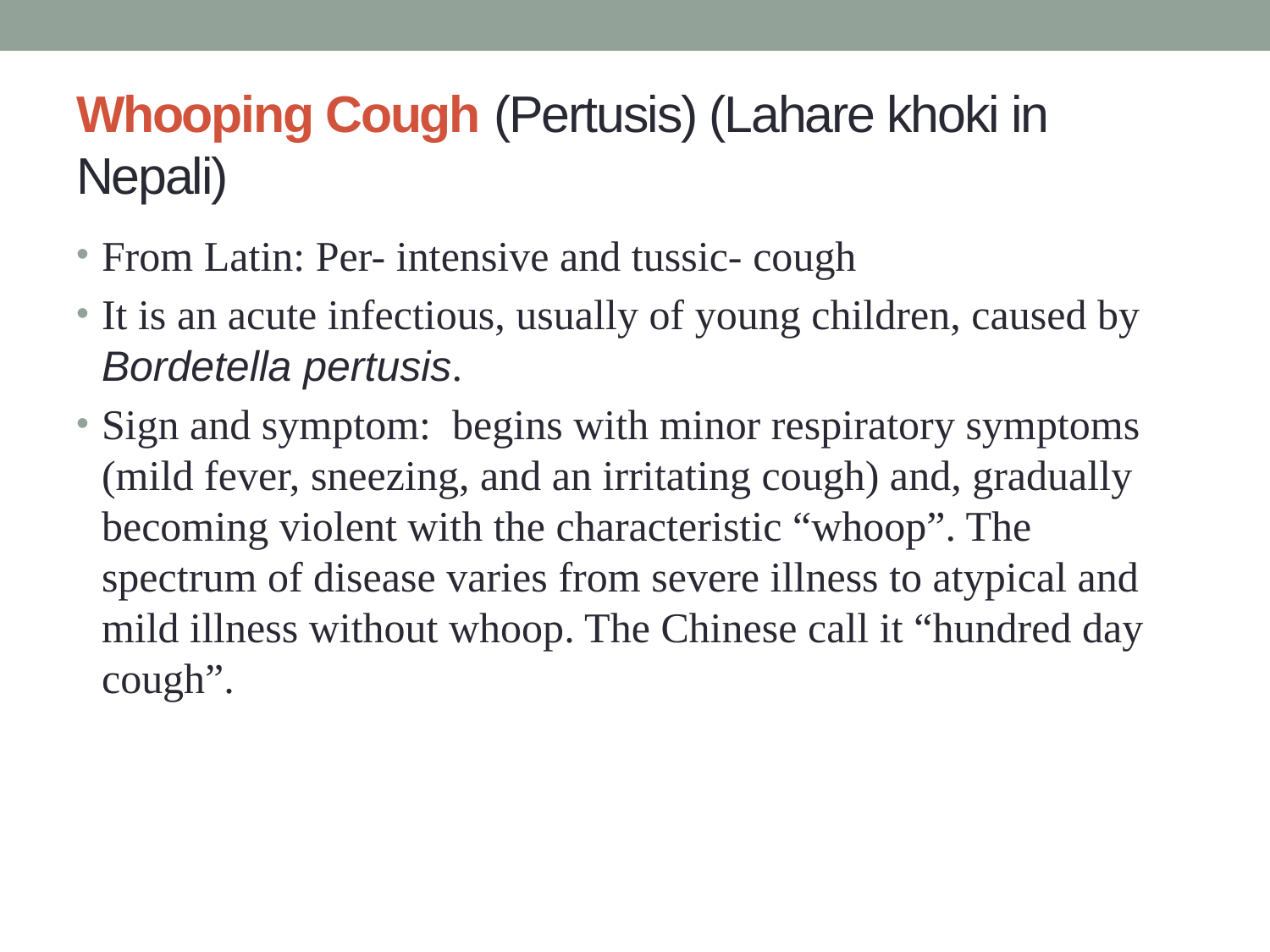

# Whooping Cough (Pertusis) (Lahare khoki in Nepali)
From Latin: Per- intensive and tussic- cough
It is an acute infectious, usually of young children, caused by Bordetella pertusis.
Sign and symptom:  begins with minor respiratory symptoms (mild fever, sneezing, and an irritating cough) and, gradually becoming violent with the characteristic “whoop”. The spectrum of disease varies from severe illness to atypical and mild illness without whoop. The Chinese call it “hundred day cough”.